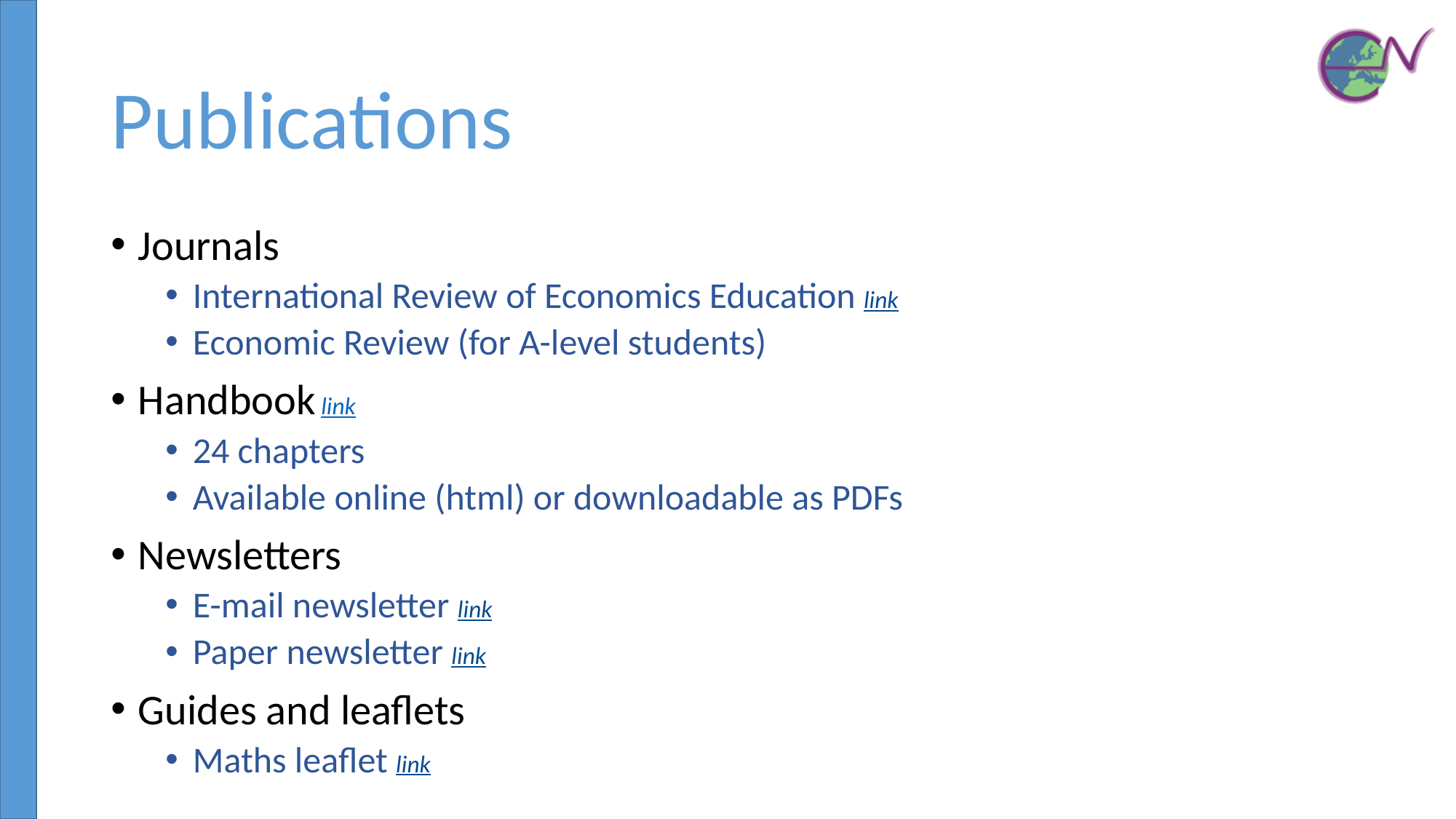

# Publications
Journals
International Review of Economics Education link
Economic Review (for A-level students)
Handbook link
24 chapters
Available online (html) or downloadable as PDFs
Newsletters
E-mail newsletter link
Paper newsletter link
Guides and leaflets
Maths leaflet link